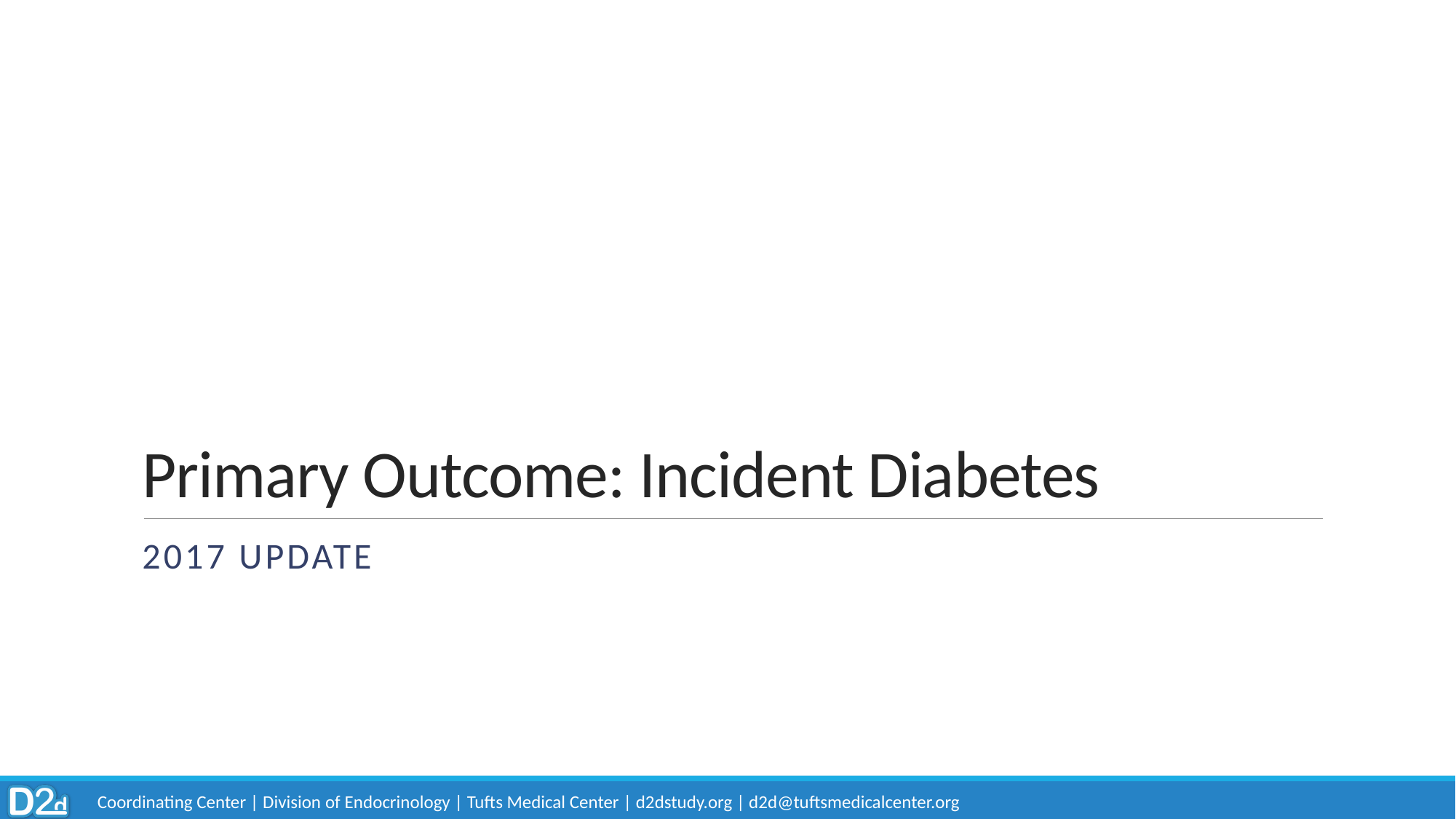

# Primary Outcome: Incident Diabetes
2017 Update